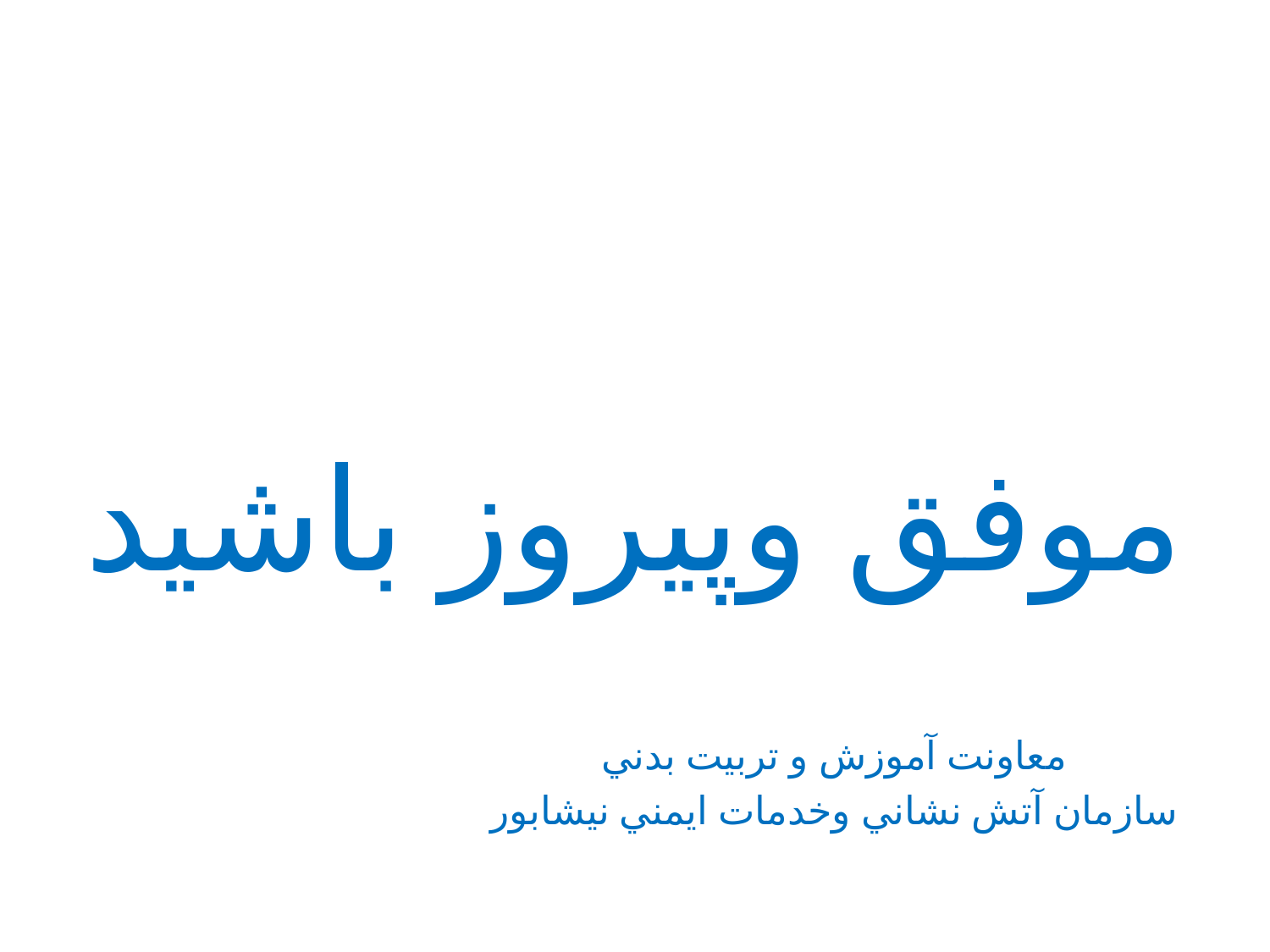

موفق وپيروز باشيد

معاونت آموزش و تربيت بدني
سازمان آتش نشاني وخدمات ايمني نيشابور